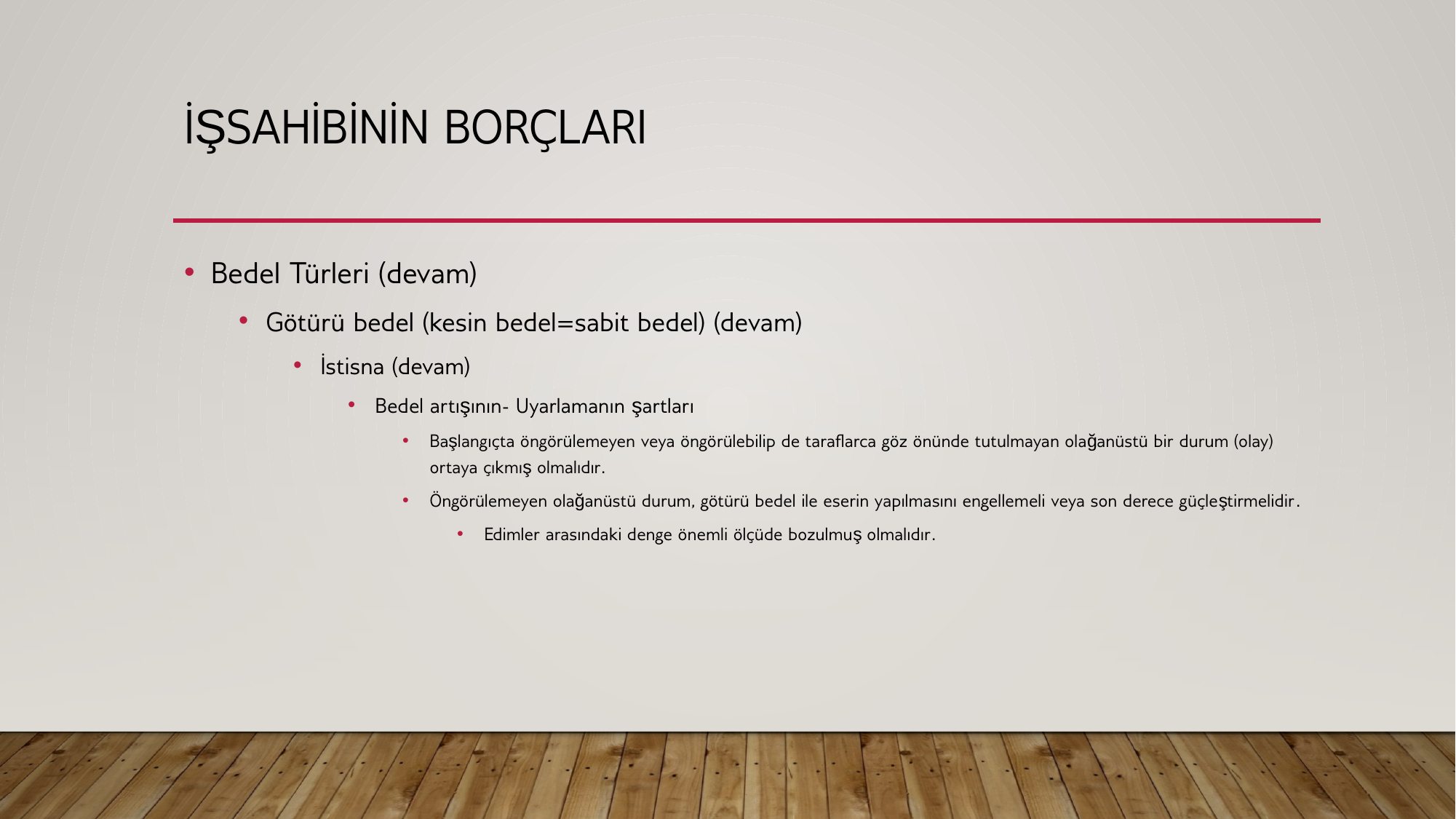

# İşsahibinin borçları
Bedel Türleri (devam)
Götürü bedel (kesin bedel=sabit bedel) (devam)
İstisna (devam)
Bedel artışının- Uyarlamanın şartları
Başlangıçta öngörülemeyen veya öngörülebilip de taraflarca göz önünde tutulmayan olağanüstü bir durum (olay) ortaya çıkmış olmalıdır.
Öngörülemeyen olağanüstü durum, götürü bedel ile eserin yapılmasını engellemeli veya son derece güçleştirmelidir.
Edimler arasındaki denge önemli ölçüde bozulmuş olmalıdır.